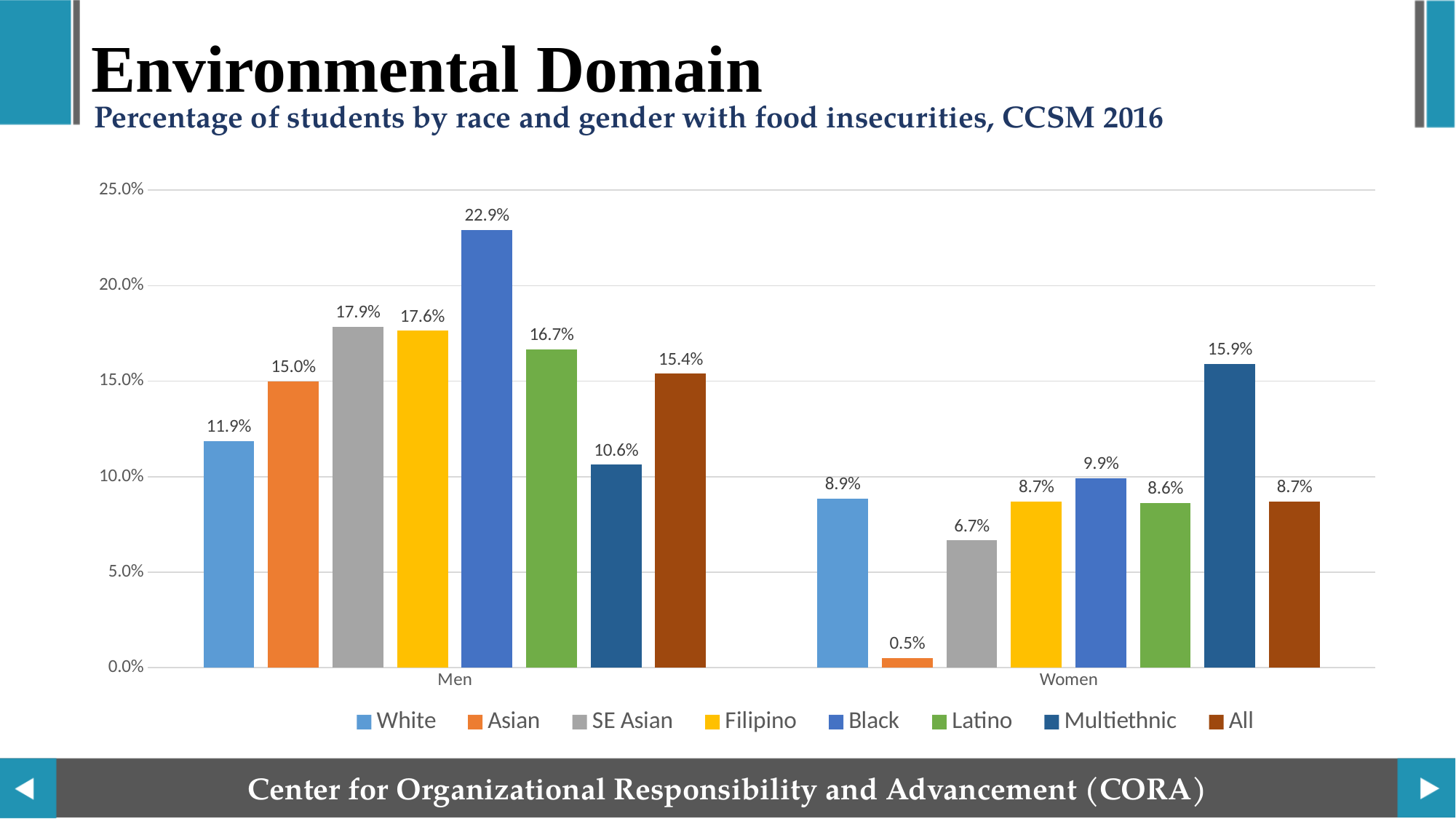

Environmental Domain
Percentage of students by race and gender with food insecurities, CCSM 2016

### Chart

| Category | White | Asian | SE Asian | Filipino | Black | Latino | Multiethnic | All |
|---|---|---|---|---|---|---|---|---|
| Men | 0.11864406779661 | 0.15 | 0.178571428571429 | 0.176470588235294 | 0.229166666666667 | 0.166666666666667 | 0.106382978723404 | 0.153932584269663 |
| Women | 0.0886699507389163 | 0.005 | 0.0666666666666667 | 0.0869565217391304 | 0.099236641221374 | 0.0861538461538462 | 0.159090909090909 | 0.0871212121212121 |